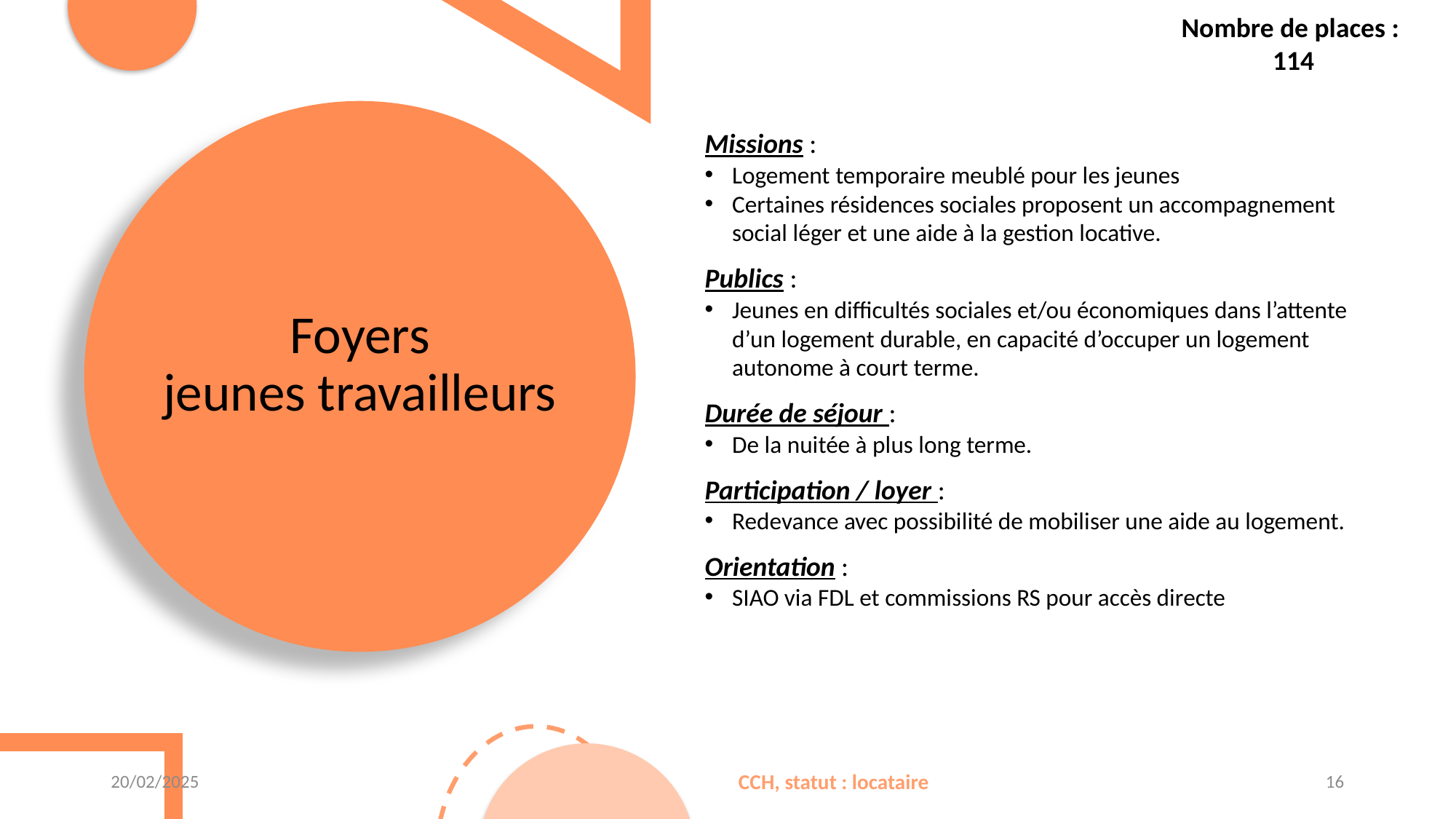

Nombre de places :
114

Missions :
Logement temporaire meublé pour les jeunes
Certaines résidences sociales proposent un accompagnement social léger et une aide à la gestion locative.
Publics :
Jeunes en difficultés sociales et/ou économiques dans l’attente d’un logement durable, en capacité d’occuper un logement autonome à court terme.
Durée de séjour :
De la nuitée à plus long terme.
Participation / loyer :
Redevance avec possibilité de mobiliser une aide au logement.
Orientation :
SIAO via FDL et commissions RS pour accès directe
Foyers
jeunes travailleurs

20/02/2025
CCH, statut : locataire
16